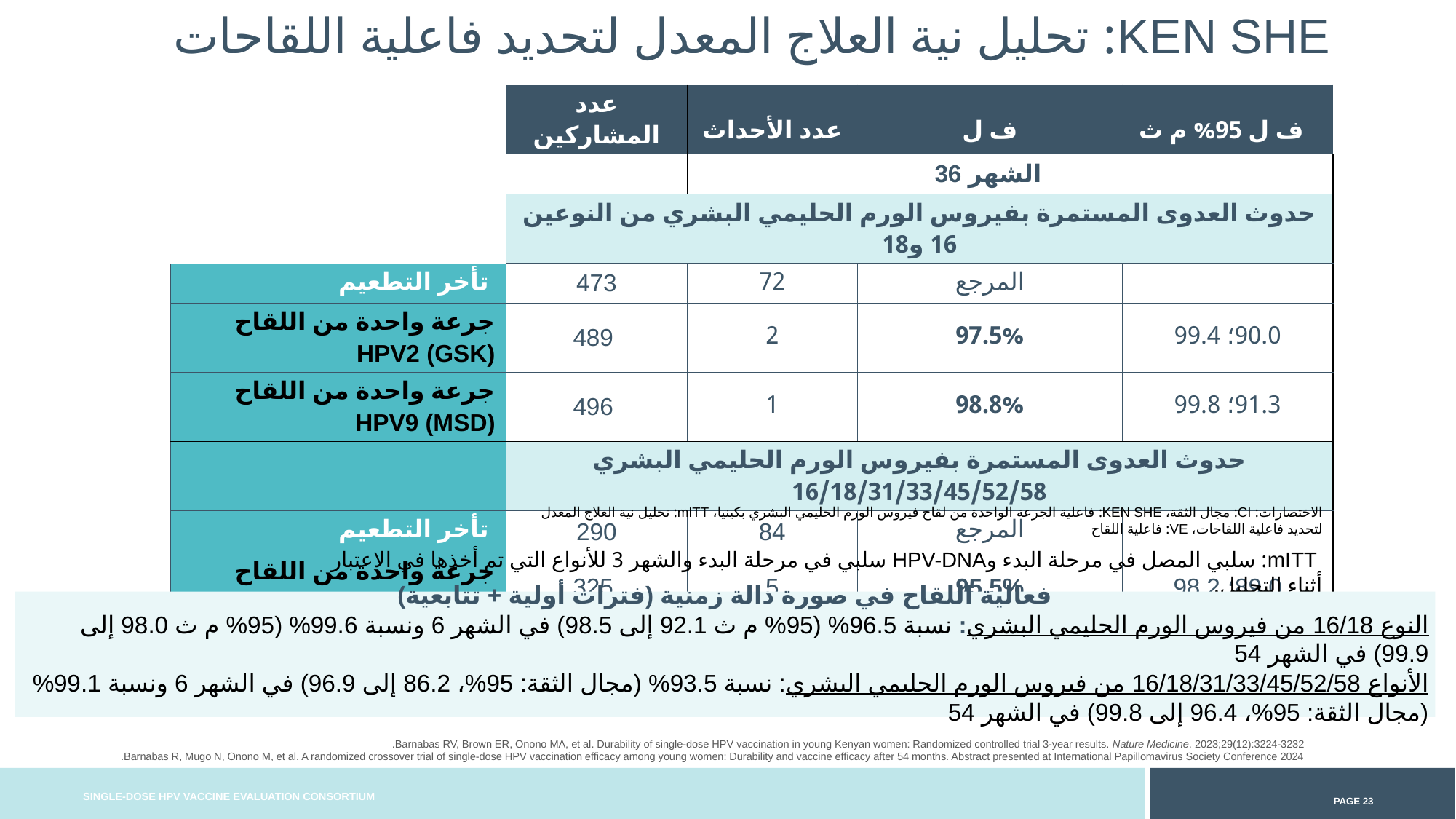

KEN SHE: تحليل نية العلاج المعدل لتحديد فاعلية اللقاحات
|  | عدد المشاركين | عدد الأحداث | ف ل | ف ل 95% م ث |
| --- | --- | --- | --- | --- |
|  |  | الشهر 36 |  |  |
|  | حدوث العدوى المستمرة بفيروس الورم الحليمي البشري من النوعين 16 و18 |  |  |  |
| تأخر التطعيم | 473 | 72 | المرجع |  |
| جرعة واحدة من اللقاح HPV2 (GSK) | 489 | 2 | 97.5% | 90.0؛ 99.4 |
| جرعة واحدة من اللقاح HPV9 (MSD) | 496 | 1 | 98.8% | 91.3؛ 99.8 |
|  | حدوث العدوى المستمرة بفيروس الورم الحليمي البشري 16/18/31/33/45/52/58 |  |  |  |
| تأخر التطعيم | 290 | 84 | المرجع |  |
| جرعة واحدة من اللقاح HPV9 (MSD) | 325 | 5 | 95.5% | 89.0؛ 98.2 |
الاختصارات: CI: مجال الثقة، KEN SHE: فاعلية الجرعة الواحدة من لقاح فيروس الورم الحليمي البشري بكينيا، mITT: تحليل نية العلاج المعدل لتحديد فاعلية اللقاحات، VE: فاعلية اللقاح
 mITT: سلبي المصل في مرحلة البدء وHPV-DNA سلبي في مرحلة البدء والشهر 3 للأنواع التي تم أخذها في الاعتبار أثناء التحليل.
فعالية اللقاح في صورة دالة زمنية (فترات أولية + تتابعية)
النوع 16/18 من فيروس الورم الحليمي البشري: نسبة 96.5% (95% م ث 92.1 إلى 98.5) في الشهر 6 ونسبة 99.6% (95% م ث 98.0 إلى 99.9) في الشهر 54
الأنواع 16/18/31/33/45/52/58 من فيروس الورم الحليمي البشري: نسبة 93.5% (مجال الثقة: 95%، 86.2 إلى 96.9) في الشهر 6 ونسبة 99.1% (مجال الثقة: 95%، 96.4 إلى 99.8) في الشهر 54
Barnabas RV, Brown ER, Onono MA, et al. Durability of single-dose HPV vaccination in young Kenyan women: Randomized controlled trial 3-year results. Nature Medicine. 2023;29(12):3224-3232.
Barnabas R, Mugo N, Onono M, et al. A randomized crossover trial of single-dose HPV vaccination efficacy among young women: Durability and vaccine efficacy after 54 months. Abstract presented at International Papillomavirus Society Conference 2024.